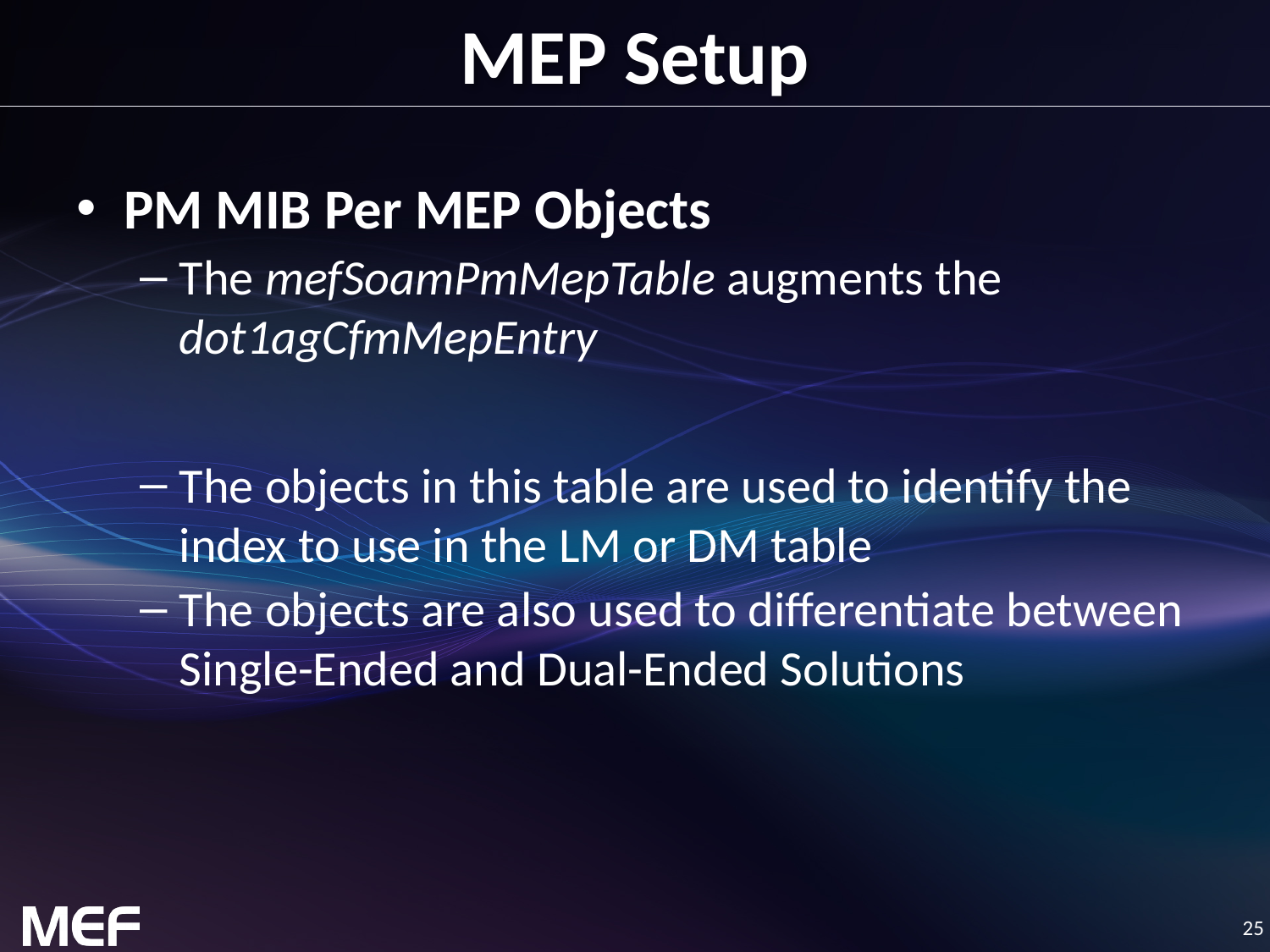

# MEP Setup
PM MIB Per MEP Objects
The mefSoamPmMepTable augments the dot1agCfmMepEntry

The objects in this table are used to identify the index to use in the LM or DM table
The objects are also used to differentiate between Single-Ended and Dual-Ended Solutions